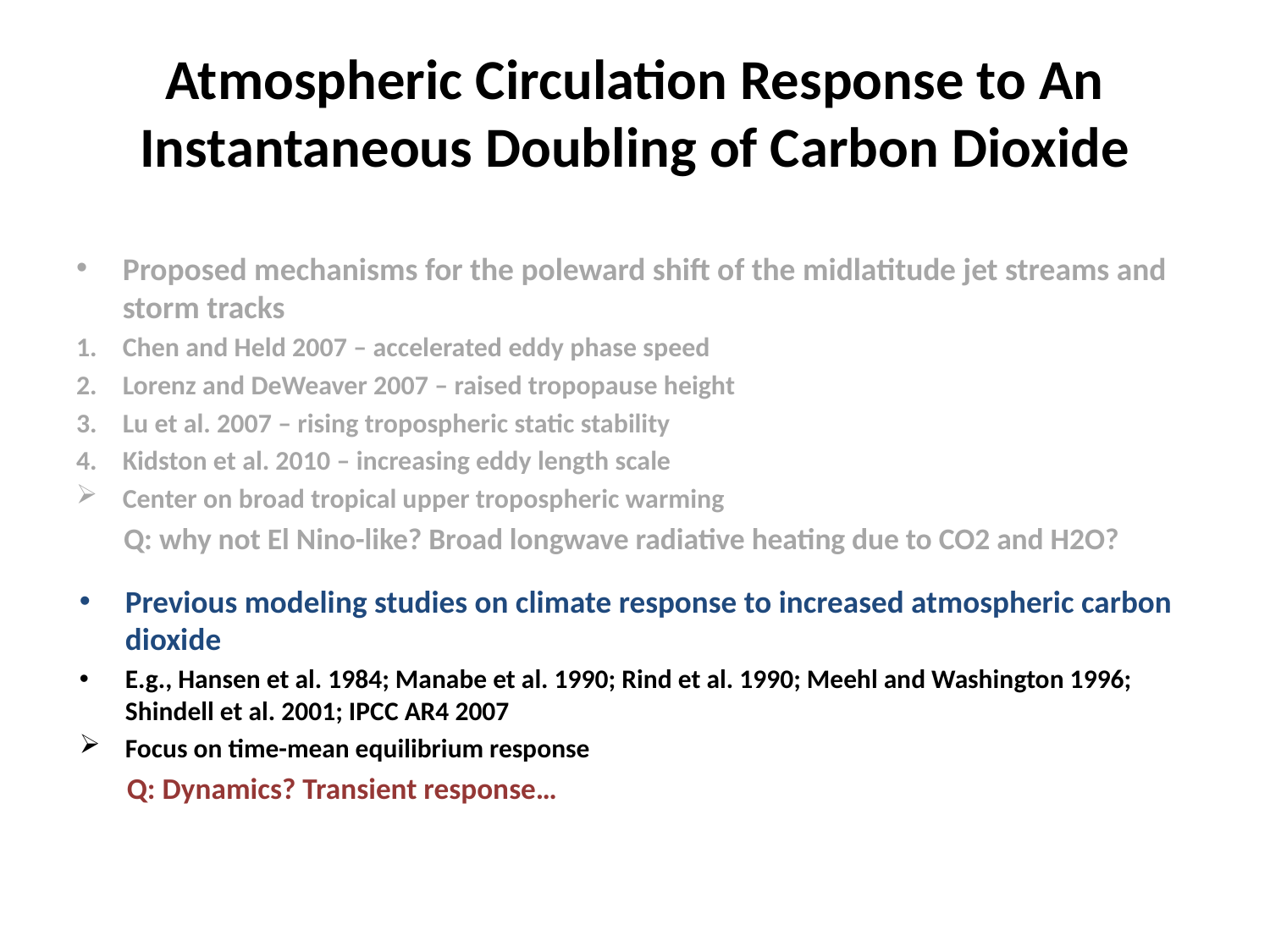

# Atmospheric Circulation Response to An Instantaneous Doubling of Carbon Dioxide
Proposed mechanisms for the poleward shift of the midlatitude jet streams and storm tracks
Chen and Held 2007 – accelerated eddy phase speed
Lorenz and DeWeaver 2007 – raised tropopause height
Lu et al. 2007 – rising tropospheric static stability
Kidston et al. 2010 – increasing eddy length scale
Center on broad tropical upper tropospheric warming
       Q: why not El Nino-like? Broad longwave radiative heating due to CO2 and H2O?
Previous modeling studies on climate response to increased atmospheric carbon dioxide
E.g., Hansen et al. 1984; Manabe et al. 1990; Rind et al. 1990; Meehl and Washington 1996; Shindell et al. 2001; IPCC AR4 2007
Focus on time-mean equilibrium response
       Q: Dynamics? Transient response…